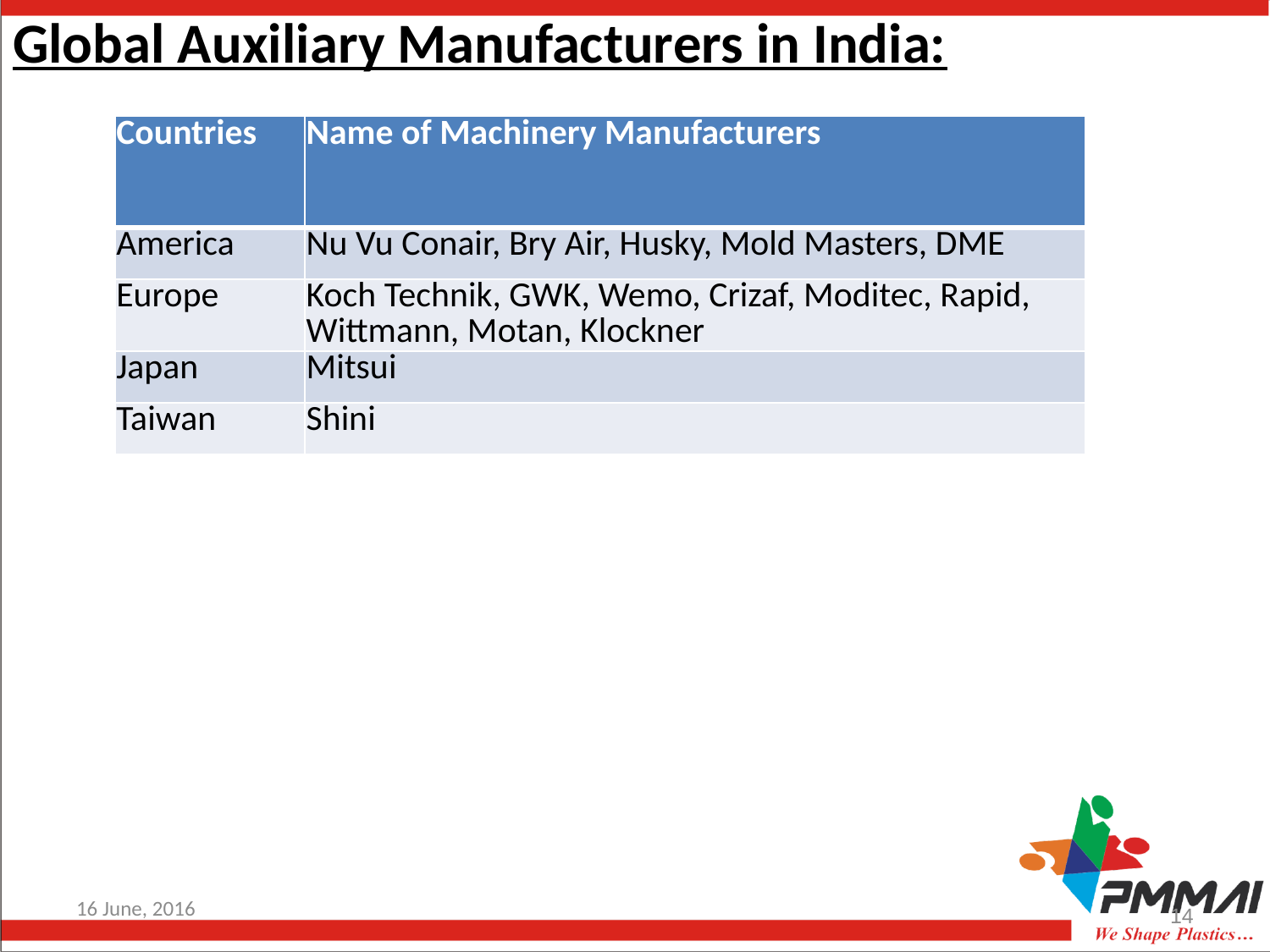

# Global Auxiliary Manufacturers in India:
| Countries | Name of Machinery Manufacturers |
| --- | --- |
| America | Nu Vu Conair, Bry Air, Husky, Mold Masters, DME |
| Europe | Koch Technik, GWK, Wemo, Crizaf, Moditec, Rapid, Wittmann, Motan, Klockner |
| Japan | Mitsui |
| Taiwan | Shini |
16 June, 2016
14